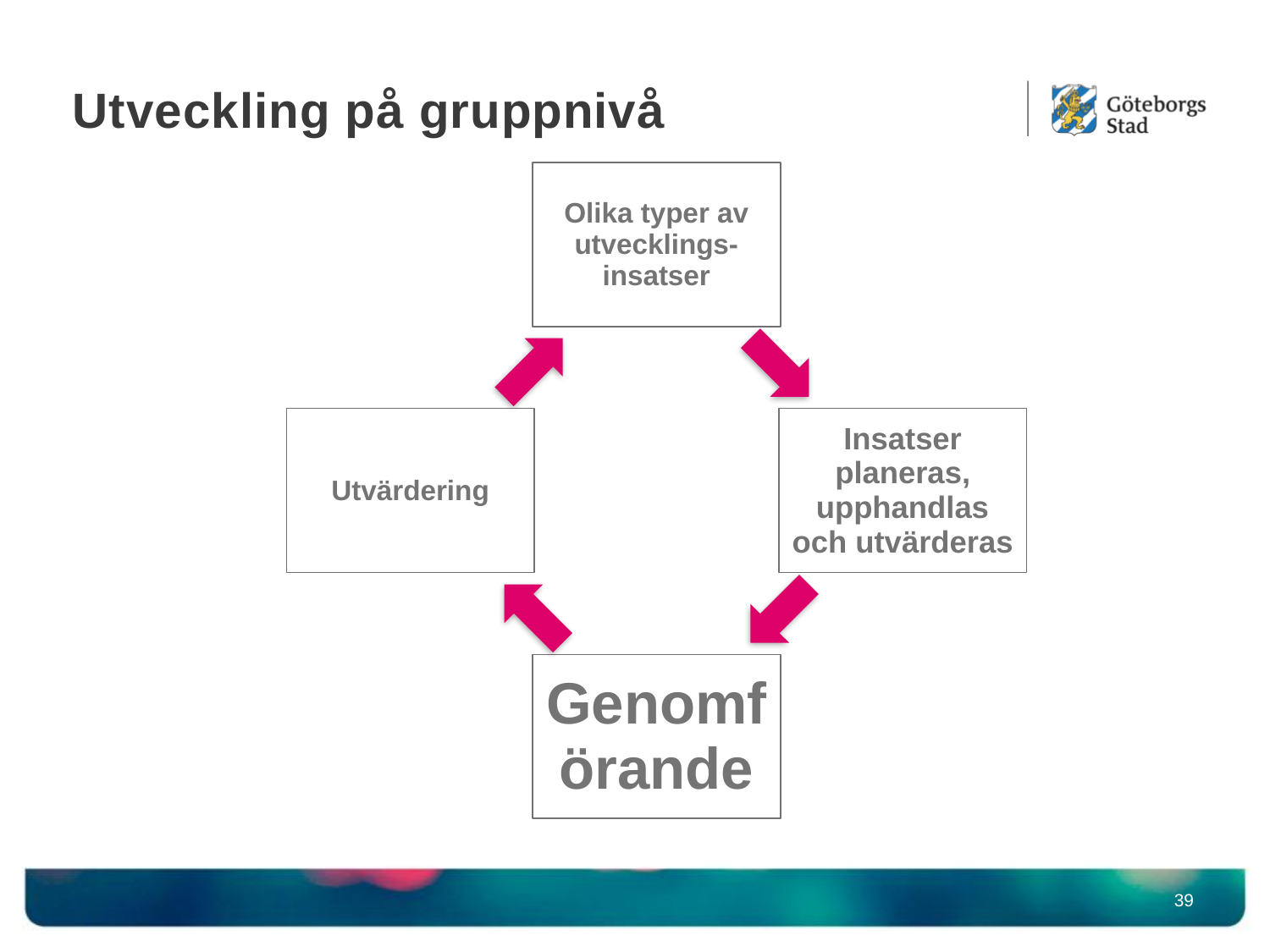

# Utveckling på gruppnivå
Olika typer av utvecklings-insatser
Insatser planeras, upphandlas och utvärderas
Genomförande
Utvärdering

39